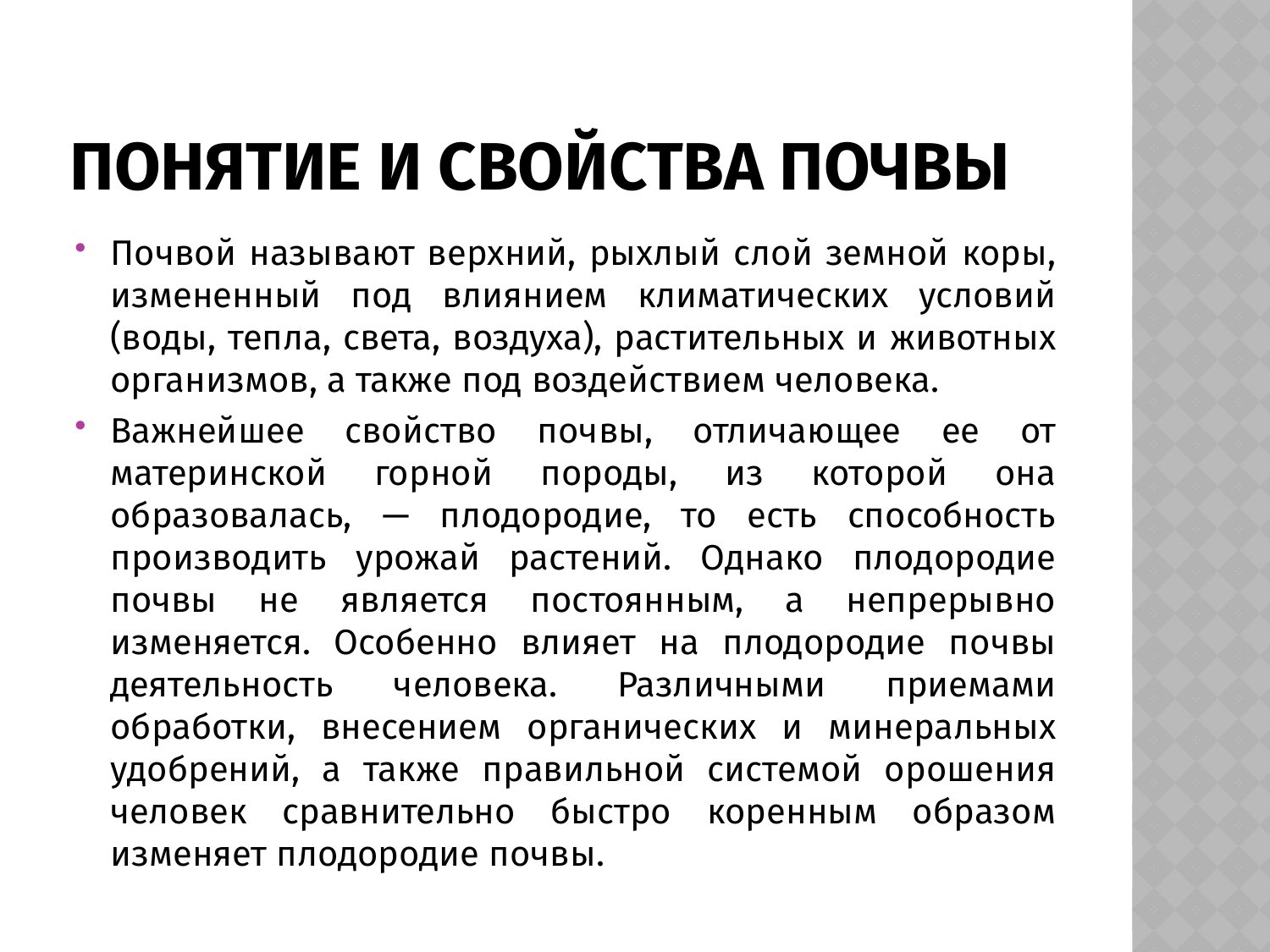

# ПОНЯТИЕ и СВОЙСТВА ПОЧВЫ
Почвой называют верхний, рыхлый слой земной коры, измененный под влиянием климатических условий (воды, тепла, света, воздуха), растительных и животных организмов, а также под воздействием человека.
Важнейшее свойство почвы, отличающее ее от материнской горной породы, из которой она образовалась, — плодородие, то есть способность производить урожай растений. Однако плодородие почвы не является постоянным, а непрерывно изменяется. Особенно влияет на плодородие почвы деятельность человека. Различными приемами обработки, внесением органических и минеральных удобрений, а также правильной системой орошения человек сравнительно быстро коренным образом изменяет плодородие почвы.